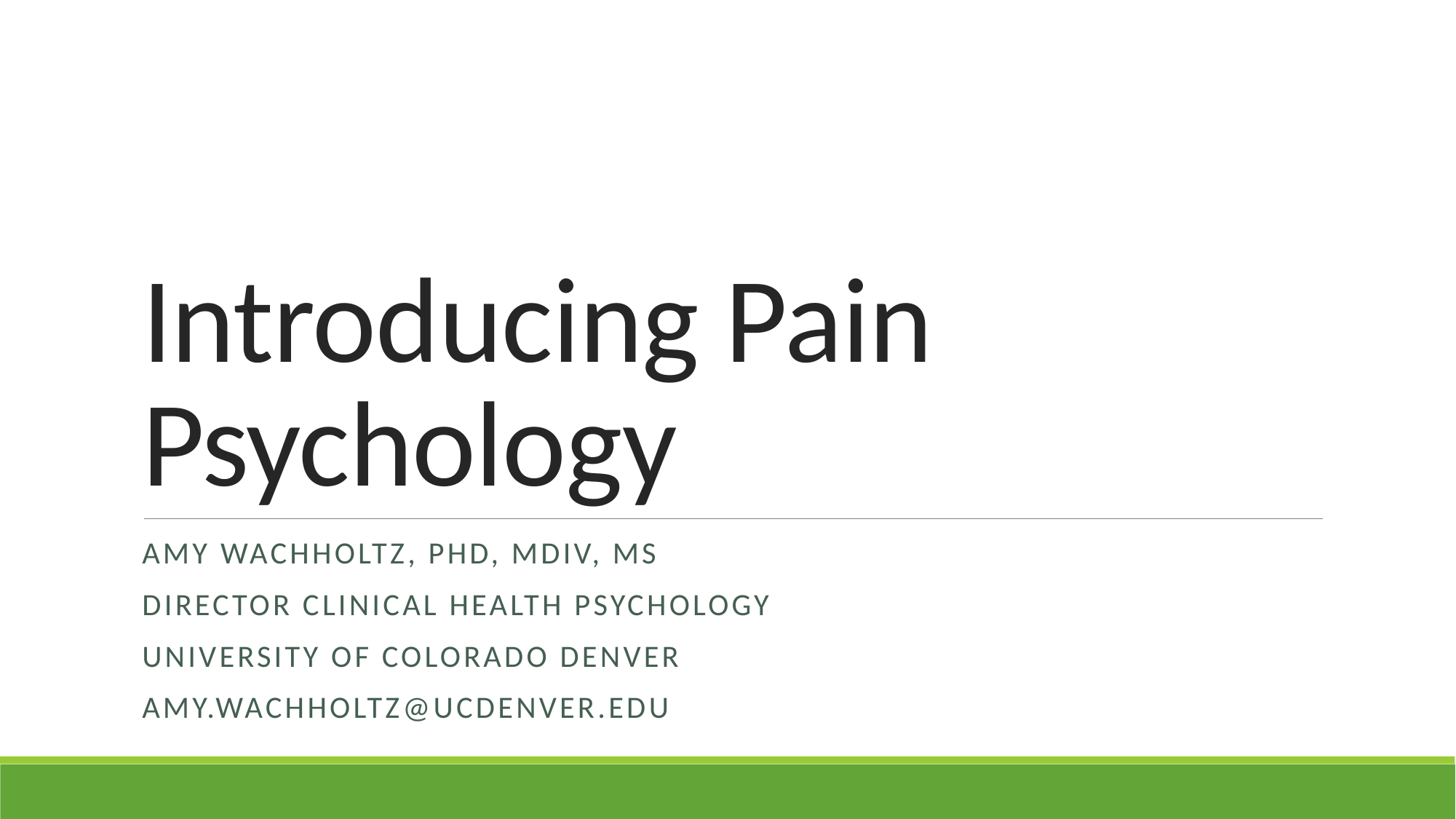

# Introducing Pain Psychology
Amy Wachholtz, PhD, MDIv, MS
Director Clinical Health Psychology
University of Colorado Denver
Amy.Wachholtz@ucDenver.edu